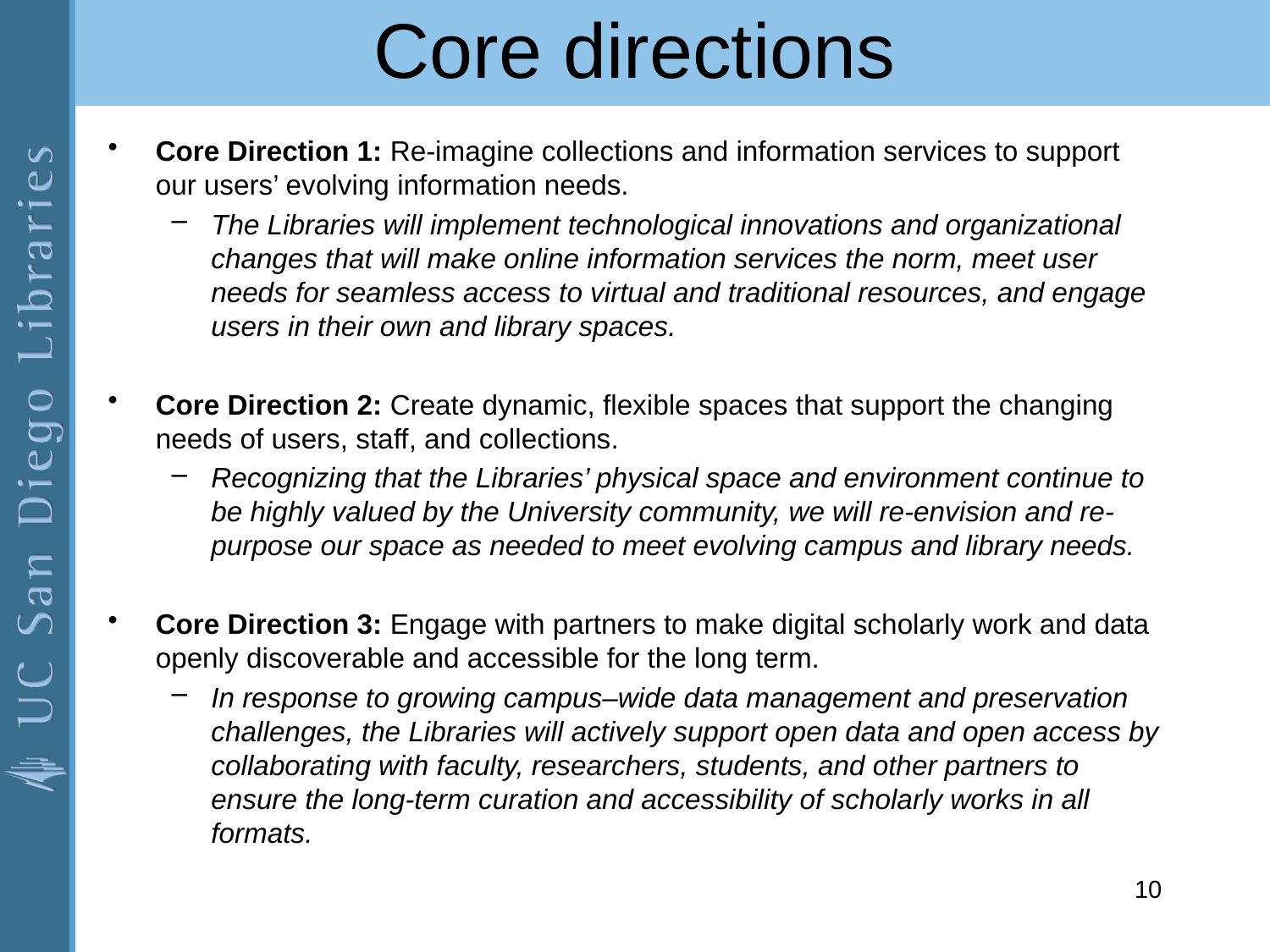

# Core directions
Core Direction 1: Re-imagine collections and information services to support our users’ evolving information needs.
The Libraries will implement technological innovations and organizational changes that will make online information services the norm, meet user needs for seamless access to virtual and traditional resources, and engage users in their own and library spaces.

Core Direction 2: Create dynamic, flexible spaces that support the changing needs of users, staff, and collections.
Recognizing that the Libraries’ physical space and environment continue to be highly valued by the University community, we will re-envision and re-purpose our space as needed to meet evolving campus and library needs.

Core Direction 3: Engage with partners to make digital scholarly work and data openly discoverable and accessible for the long term.
In response to growing campus–wide data management and preservation challenges, the Libraries will actively support open data and open access by collaborating with faculty, researchers, students, and other partners to ensure the long-term curation and accessibility of scholarly works in all formats.
10